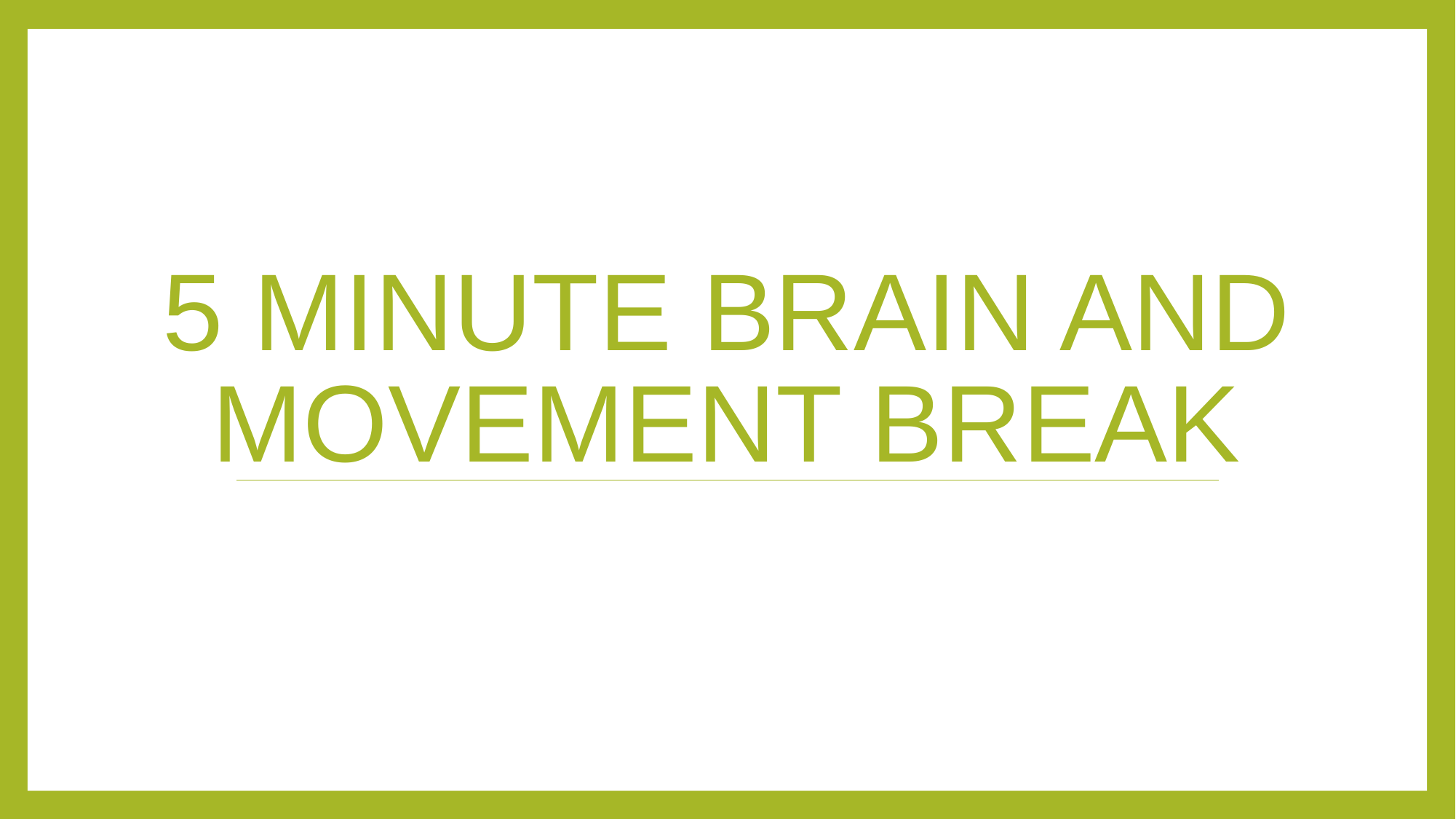

# 5 Minute Brain and Movement Break